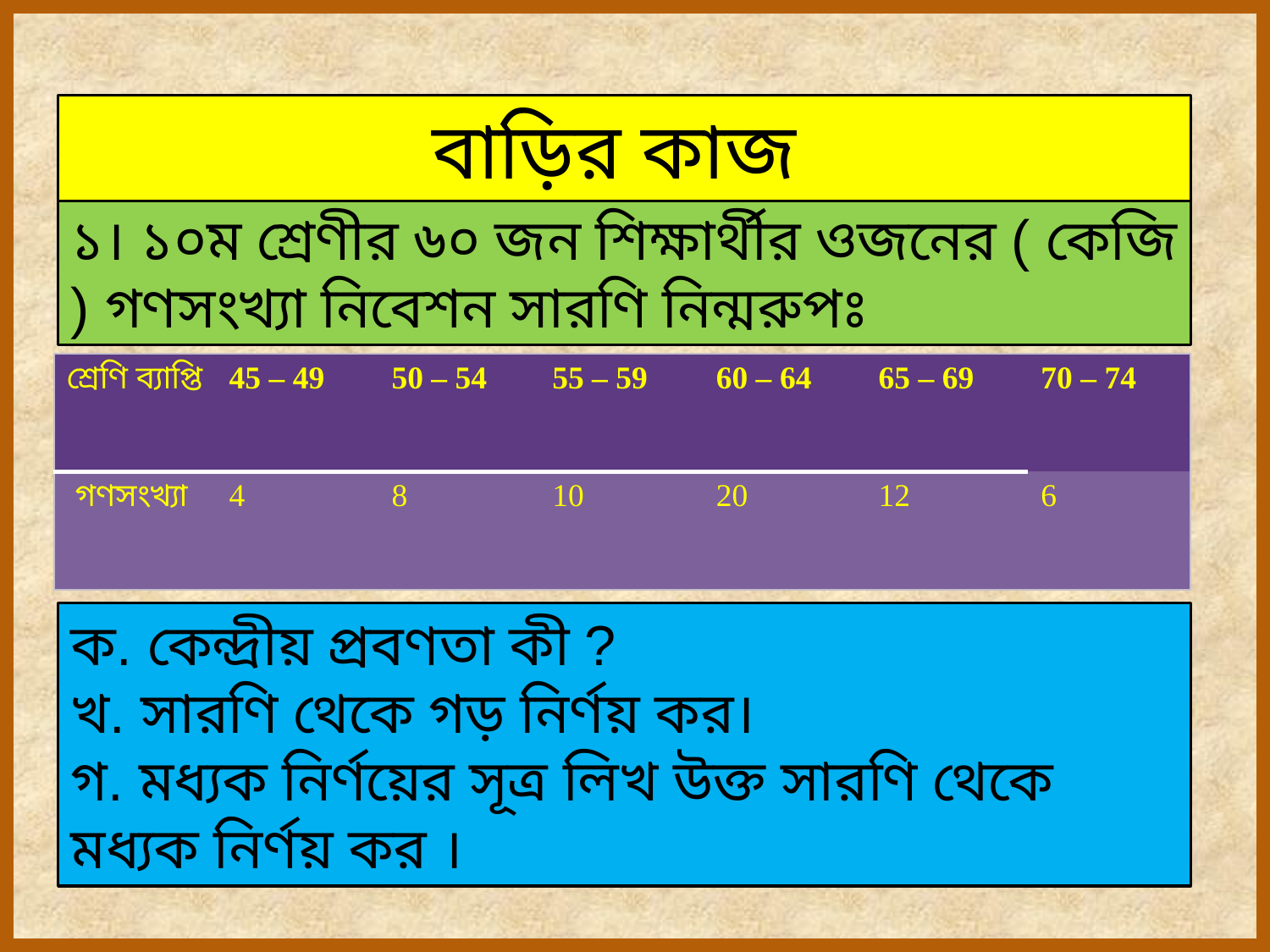

বাড়ির কাজ
১। ১০ম শ্রেণীর ৬০ জন শিক্ষার্থীর ওজনের ( কেজি ) গণসংখ্যা নিবেশন সারণি নিন্মরুপঃ
| শ্রেণি ব্যাপ্তি | 45 – 49 | 50 – 54 | 55 – 59 | 60 – 64 | 65 – 69 | 70 – 74 |
| --- | --- | --- | --- | --- | --- | --- |
| গণসংখ্যা | 4 | 8 | 10 | 20 | 12 | 6 |
ক. কেন্দ্রীয় প্রবণতা কী ?
খ. সারণি থেকে গড় নির্ণয় কর।
গ. মধ্যক নির্ণয়ের সূত্র লিখ উক্ত সারণি থেকে মধ্যক নির্ণয় কর ।